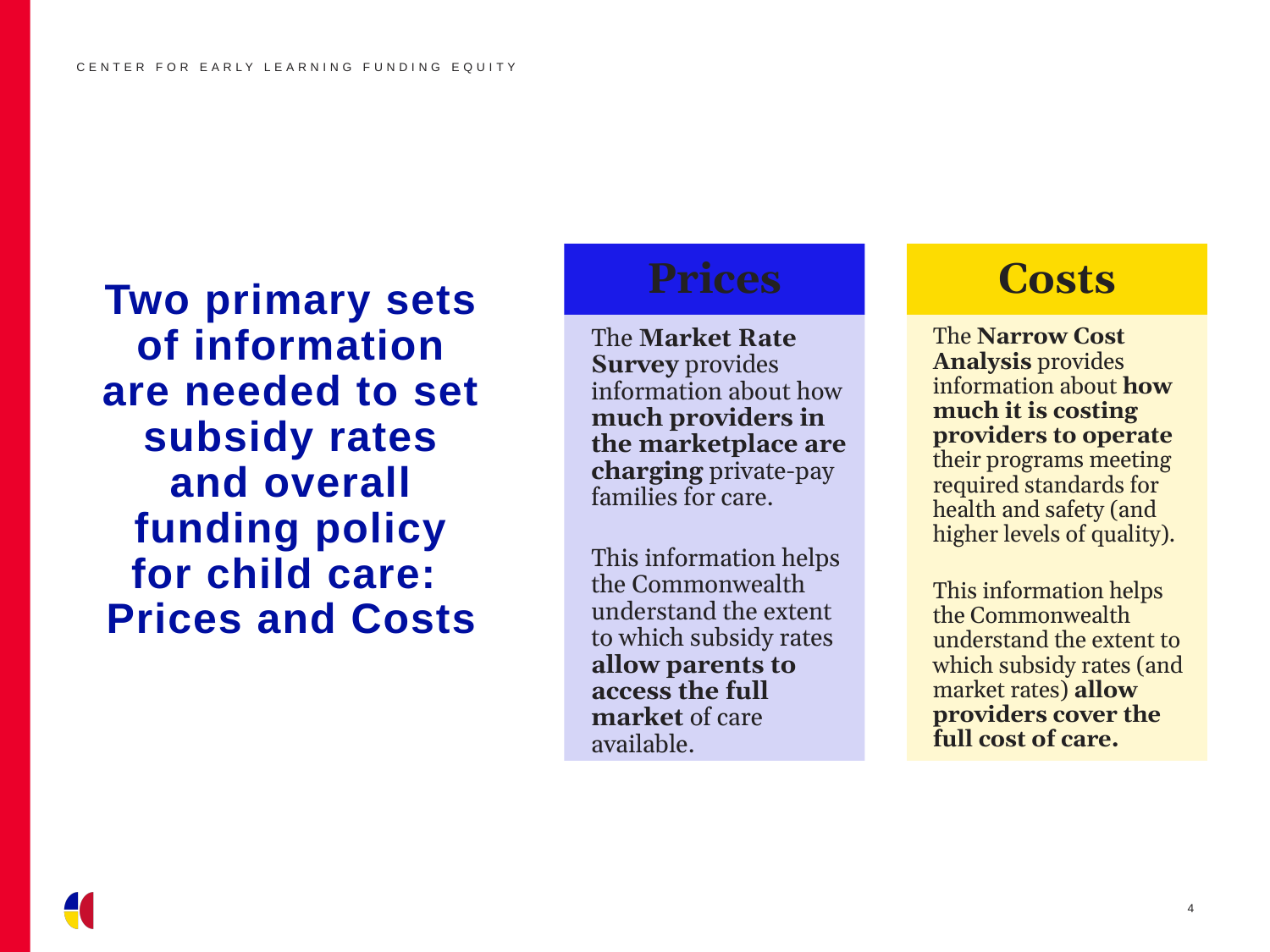

Center for Early learning funding equity
Two primary sets of information are needed to set subsidy rates and overall funding policy for child care:
Prices and Costs
Prices
The Market Rate Survey provides information about how much providers in the marketplace are charging private-pay families for care.

This information helps the Commonwealth understand the extent to which subsidy rates allow parents to access the full market of care available.
Costs
The Narrow Cost Analysis provides information about how much it is costing providers to operate their programs meeting required standards for health and safety (and higher levels of quality).

This information helps the Commonwealth understand the extent to which subsidy rates (and market rates) allow providers cover the full cost of care.
4